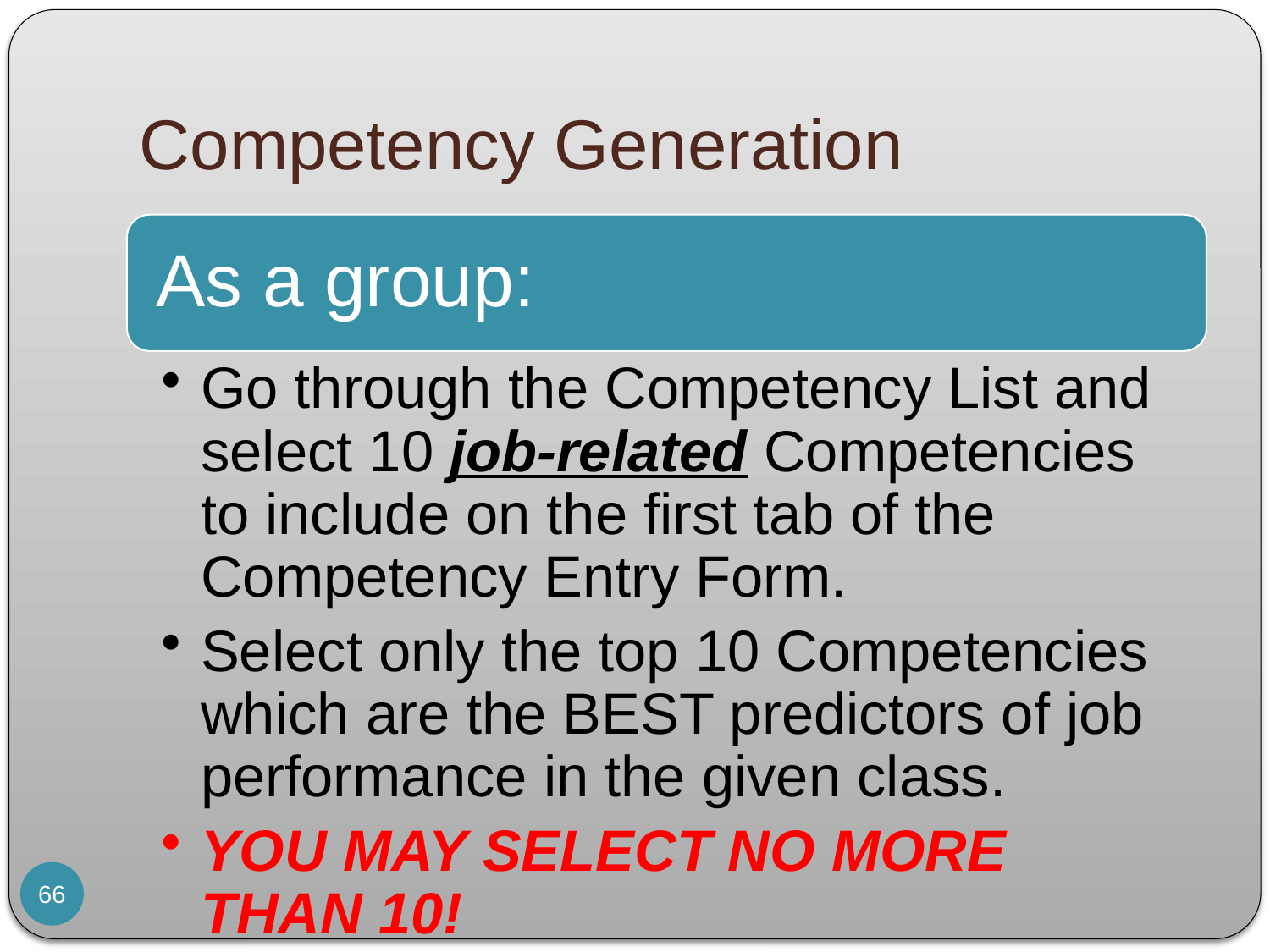

# Competency Generation
As a group:
Go through the Competency List and select 10 job-related Competencies to include on the first tab of the Competency Entry Form.
Select only the top 10 Competencies which are the BEST predictors of job performance in the given class.
YOU MAY SELECT NO MORE THAN 10!
66